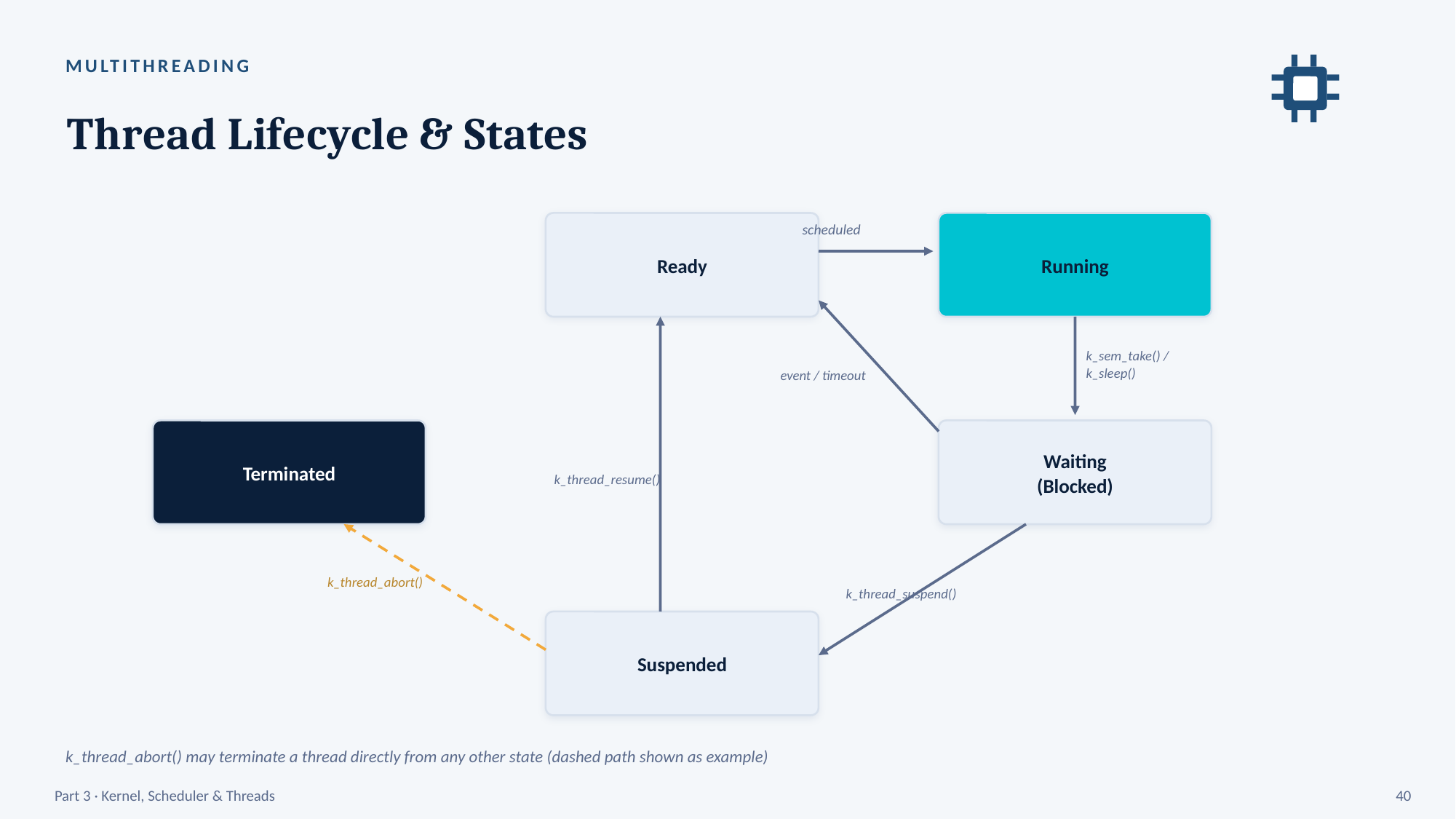

MULTITHREADING

Thread Lifecycle & States

Ready
scheduled

Running

k_sem_take() /
k_sleep()
event / timeout

Terminated

Waiting
(Blocked)

k_thread_resume()

k_thread_abort()
k_thread_suspend()

Suspended

k_thread_abort() may terminate a thread directly from any other state (dashed path shown as example)
Part 3 · Kernel, Scheduler & Threads
40